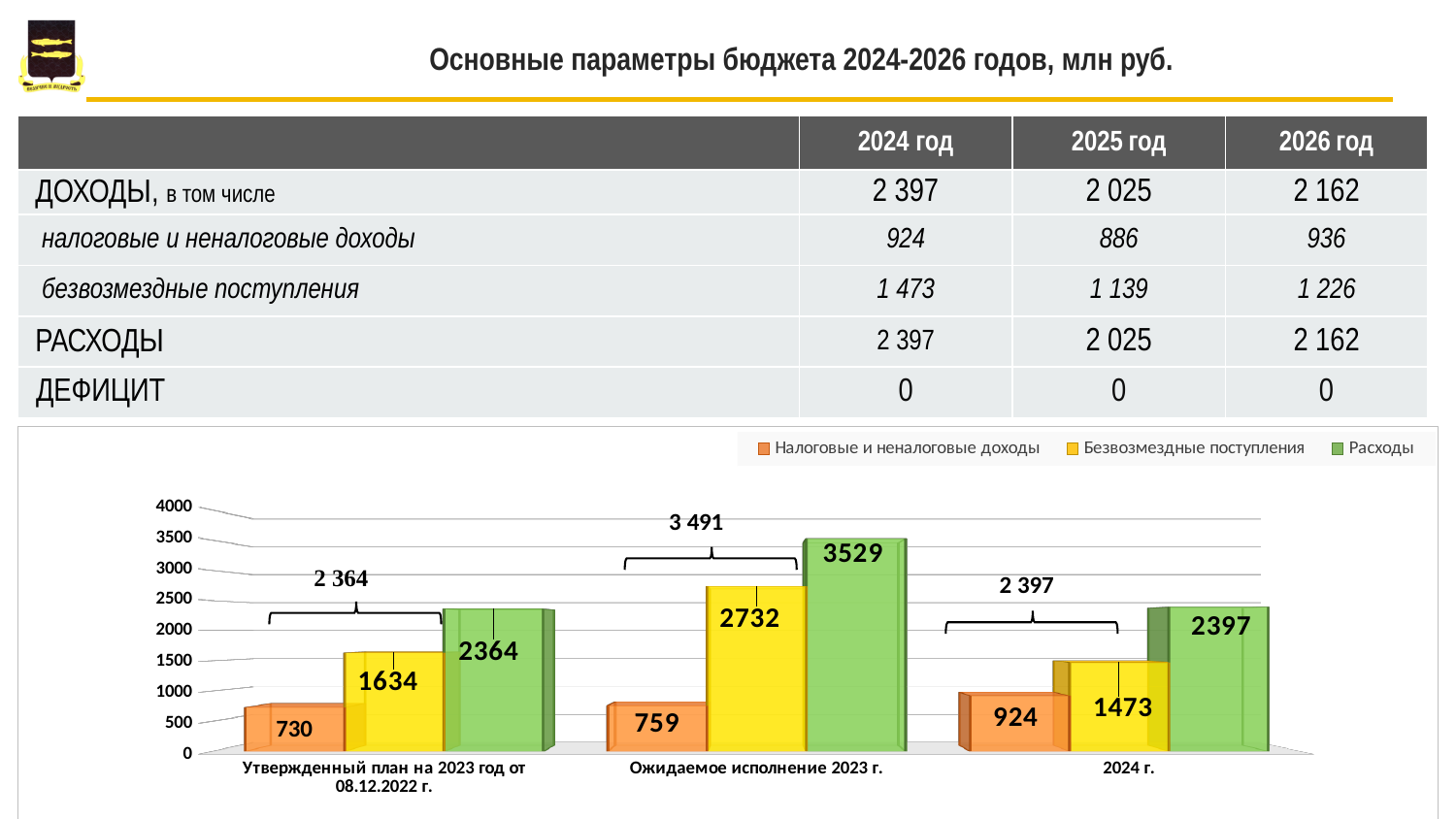

# Основные параметры бюджета 2024-2026 годов, млн руб.
|  | 2024 год | 2025 год | 2026 год |
| --- | --- | --- | --- |
| ДОХОДЫ, в том числе | 2 397 | 2 025 | 2 162 |
| налоговые и неналоговые доходы | 924 | 886 | 936 |
| безвозмездные поступления | 1 473 | 1 139 | 1 226 |
| РАСХОДЫ | 2 397 | 2 025 | 2 162 |
| ДЕФИЦИТ | 0 | 0 | 0 |

[unsupported chart]